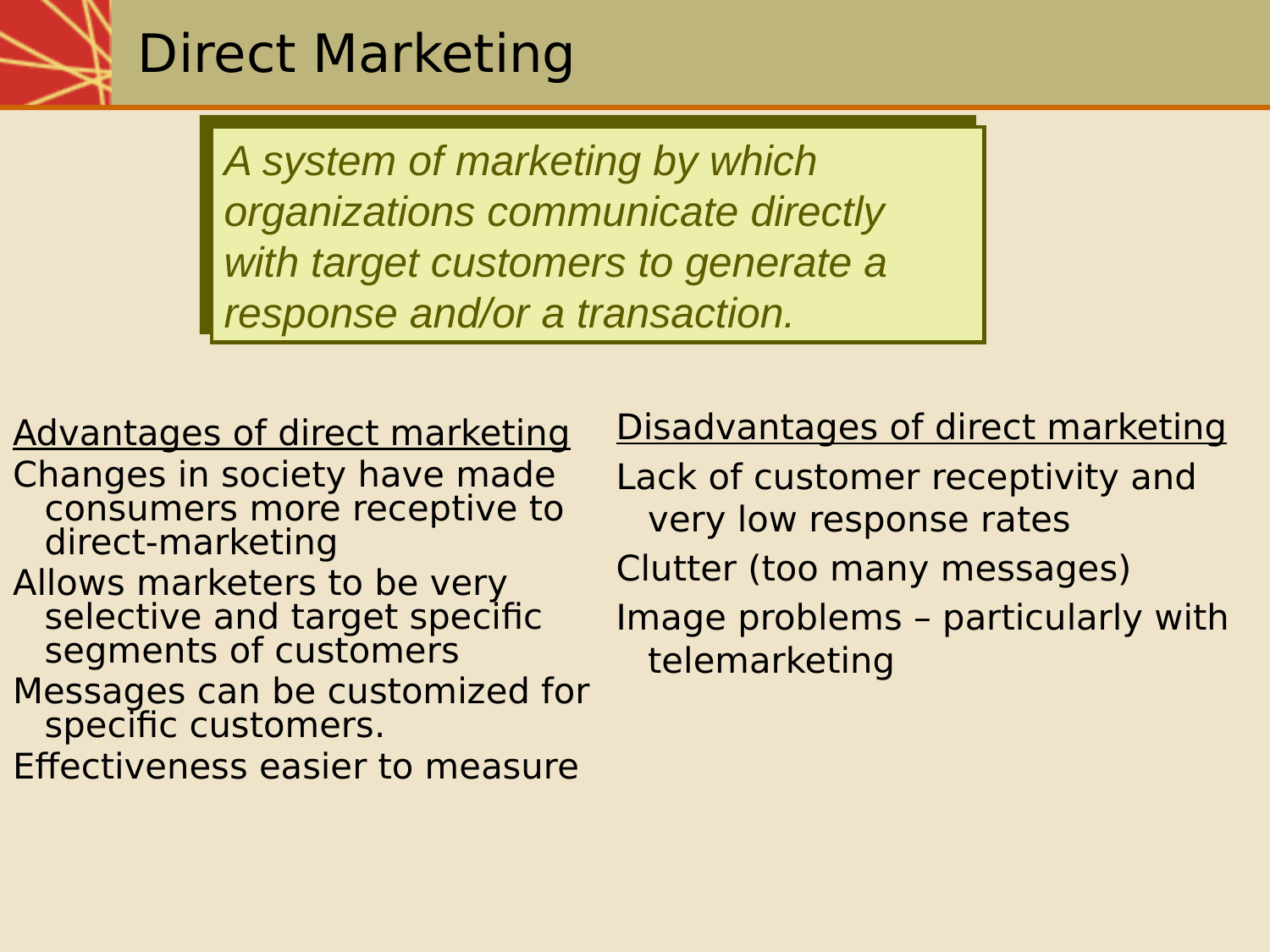

# Direct Marketing
A system of marketing by which organizations communicate directly with target customers to generate a response and/or a transaction.

Disadvantages of direct marketing
Lack of customer receptivity and very low response rates
Clutter (too many messages)
Image problems – particularly with telemarketing

Advantages of direct marketing
Changes in society have made consumers more receptive to direct-marketing
Allows marketers to be very selective and target specific segments of customers
Messages can be customized for specific customers.
Effectiveness easier to measure